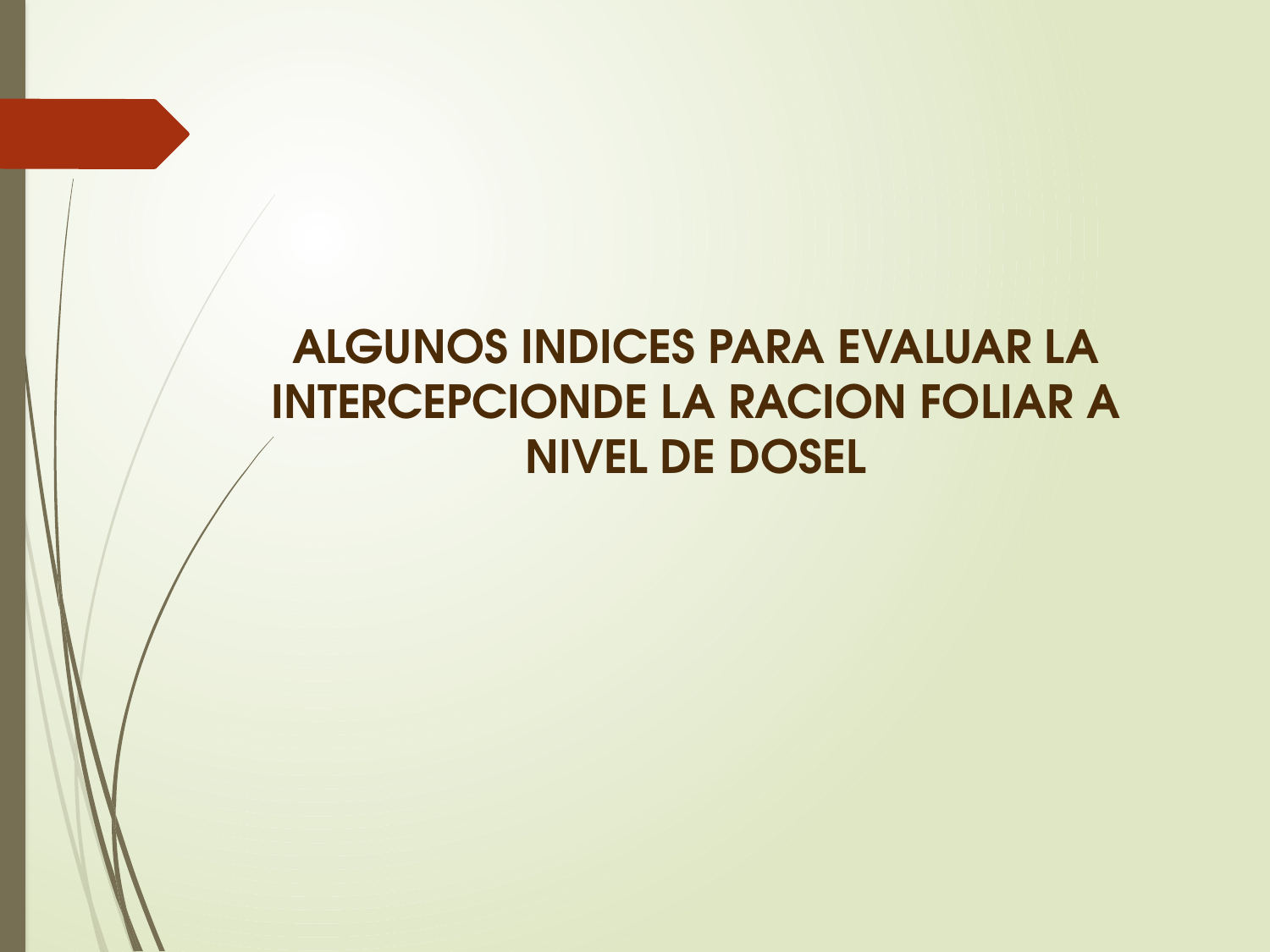

# ALGUNOS INDICES PARA EVALUAR LA INTERCEPCIONDE LA RACION FOLIAR A NIVEL DE DOSEL